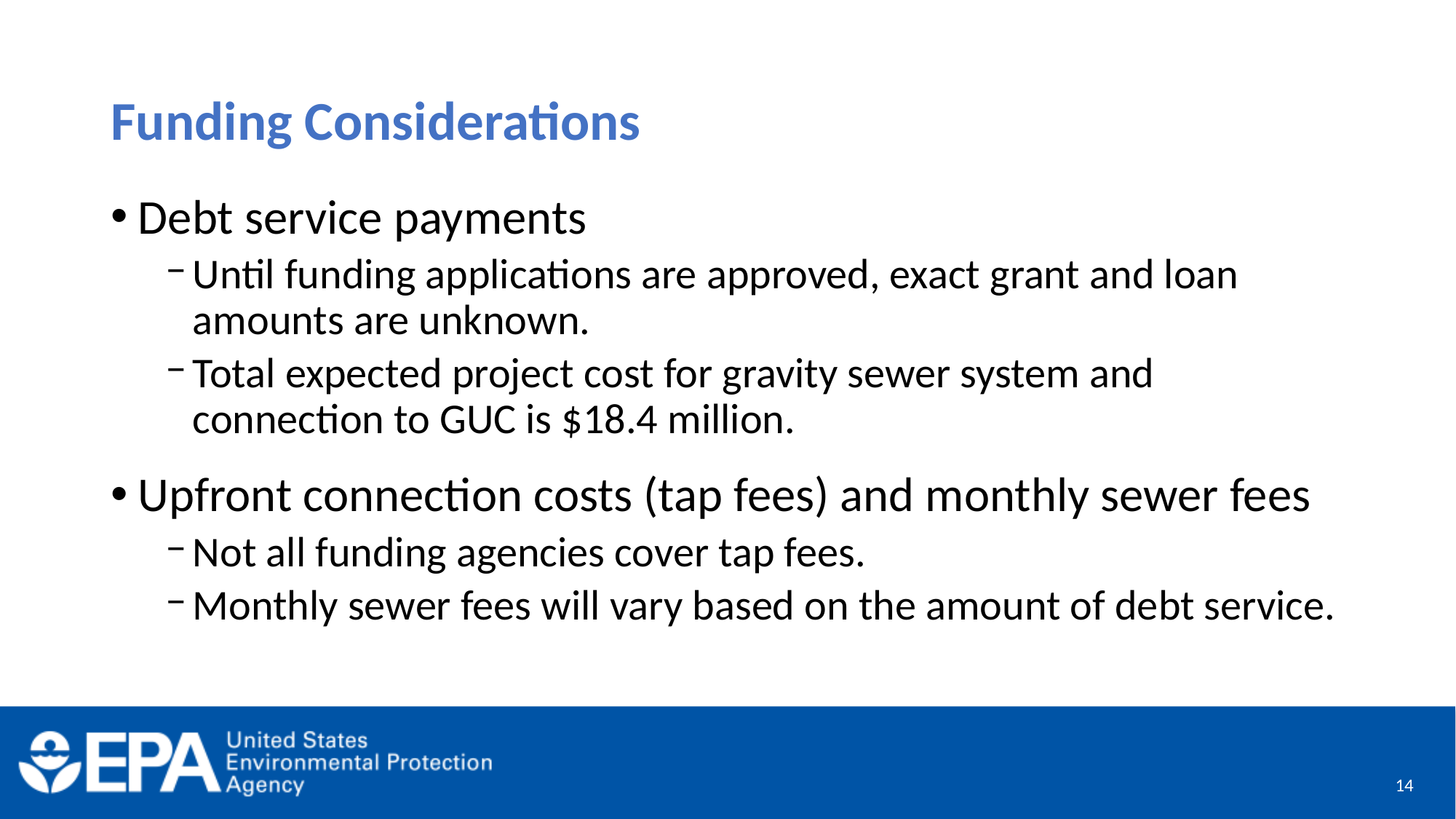

# Funding Considerations
Debt service payments
Until funding applications are approved, exact grant and loan amounts are unknown.
Total expected project cost for gravity sewer system and connection to GUC is $18.4 million.
Upfront connection costs (tap fees) and monthly sewer fees
Not all funding agencies cover tap fees.
Monthly sewer fees will vary based on the amount of debt service.

14